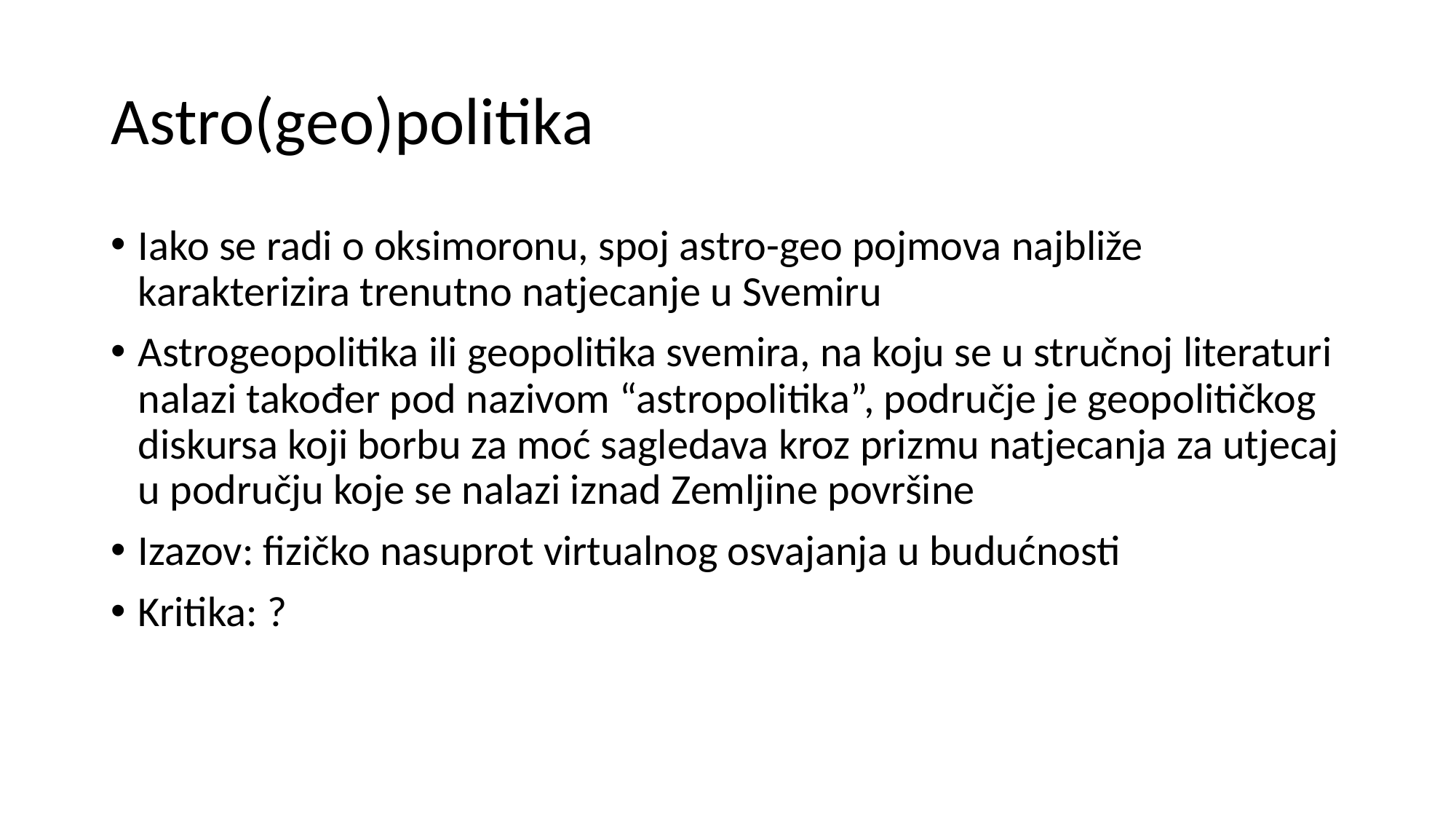

# Astro(geo)politika
Iako se radi o oksimoronu, spoj astro-geo pojmova najbliže karakterizira trenutno natjecanje u Svemiru
Astrogeopolitika ili geopolitika svemira, na koju se u stručnoj literaturi nalazi također pod nazivom “astropolitika”, područje je geopolitičkog diskursa koji borbu za moć sagledava kroz prizmu natjecanja za utjecaj u području koje se nalazi iznad Zemljine površine
Izazov: fizičko nasuprot virtualnog osvajanja u budućnosti
Kritika: ?